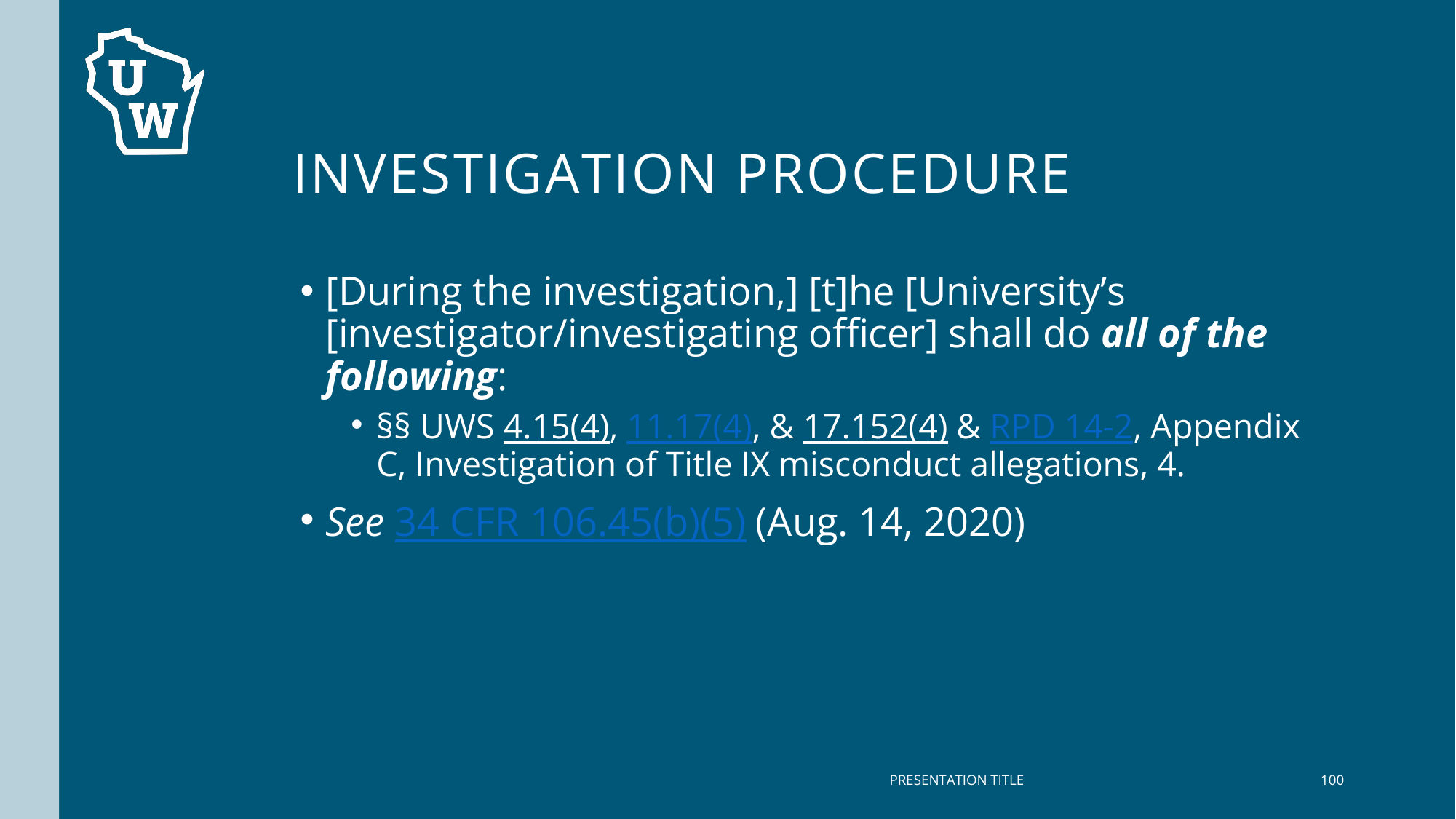

# InvestigatioN Procedure
[During the investigation,] [t]he [University’s [investigator/investigating officer] shall do all of the following:
§§ UWS 4.15(4), 11.17(4), & 17.152(4) & RPD 14-2, Appendix C, Investigation of Title IX misconduct allegations, 4.
See 34 CFR 106.45(b)(5) (Aug. 14, 2020)

PRESENTATION TITLE
100